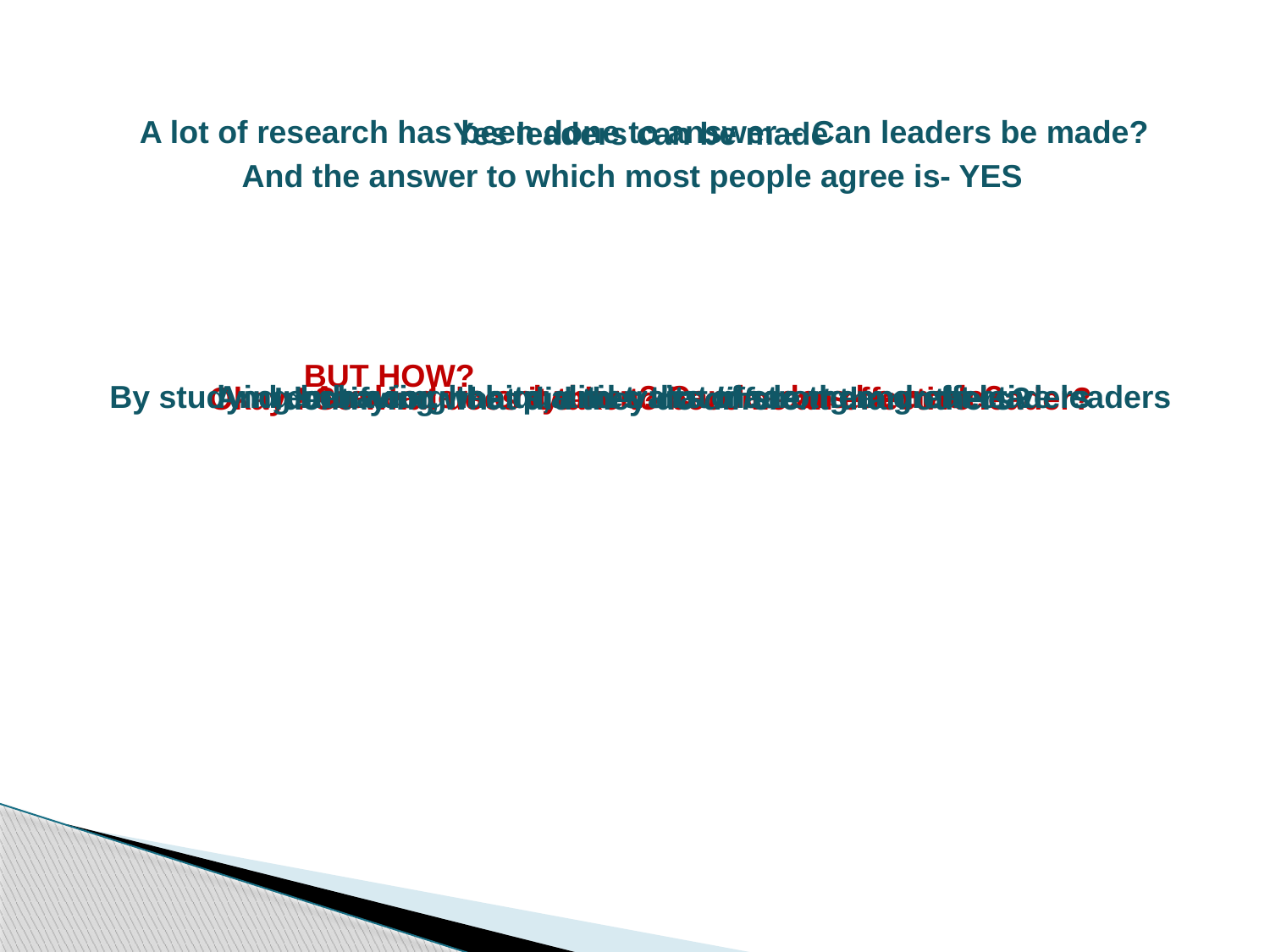

A lot of research has been done to answer – Can leaders be made?
Yes leaders can be made
And the answer to which most people agree is- YES
BUT HOW?
By studying behavior, habits, and traits of strong and effective leaders
And embracing the qualities that made them great leaders
Are leaders only born? Can leaders be made?
Okay ! So what does it take to become an effective leader?
Identifying what did they do different than others?